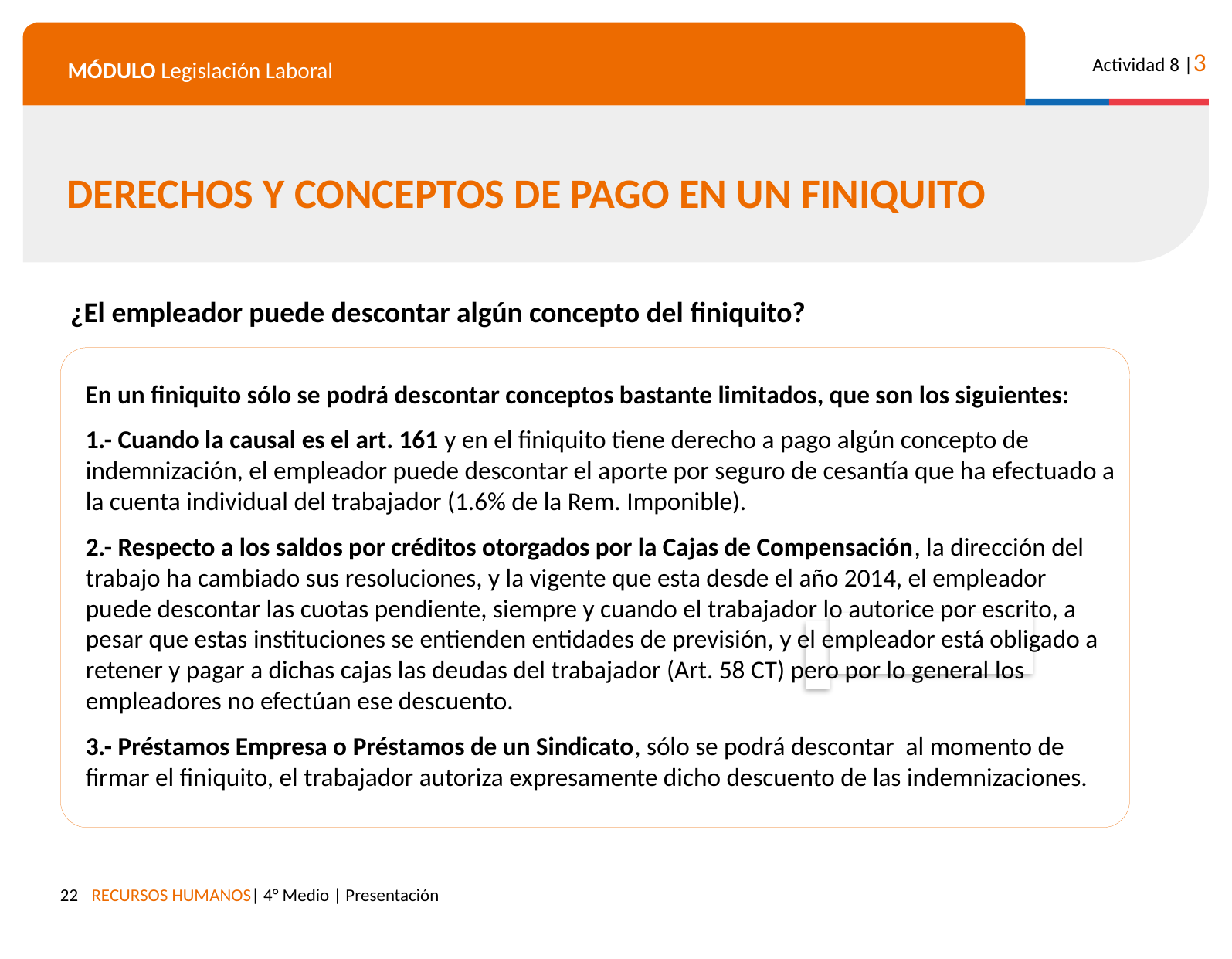

DERECHOS Y CONCEPTOS DE PAGO EN UN FINIQUITO
¿El empleador puede descontar algún concepto del finiquito?

En un finiquito sólo se podrá descontar conceptos bastante limitados, que son los siguientes:
1.- Cuando la causal es el art. 161 y en el finiquito tiene derecho a pago algún concepto de indemnización, el empleador puede descontar el aporte por seguro de cesantía que ha efectuado a la cuenta individual del trabajador (1.6% de la Rem. Imponible).
2.- Respecto a los saldos por créditos otorgados por la Cajas de Compensación, la dirección del trabajo ha cambiado sus resoluciones, y la vigente que esta desde el año 2014, el empleador puede descontar las cuotas pendiente, siempre y cuando el trabajador lo autorice por escrito, a pesar que estas instituciones se entienden entidades de previsión, y el empleador está obligado a retener y pagar a dichas cajas las deudas del trabajador (Art. 58 CT) pero por lo general los empleadores no efectúan ese descuento.
3.- Préstamos Empresa o Préstamos de un Sindicato, sólo se podrá descontar  al momento de firmar el finiquito, el trabajador autoriza expresamente dicho descuento de las indemnizaciones.